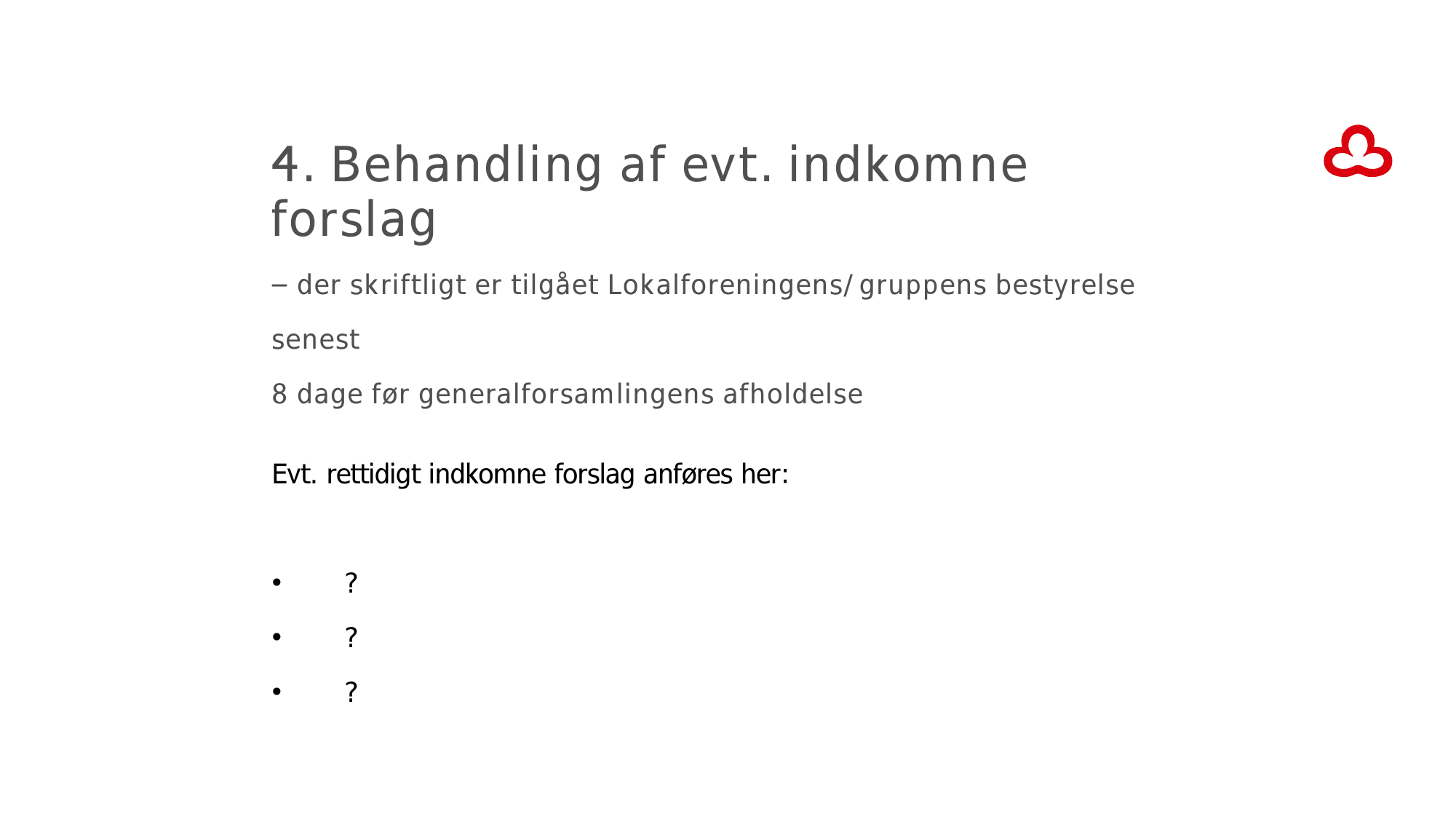

# 4. Behandling af evt. indkomne forslag – der skriftligt er tilgået Lokalforeningens/gruppens bestyrelse senest 8 dage før generalforsamlingens afholdelse
Evt. rettidigt indkomne forslag anføres her:

?
?
?